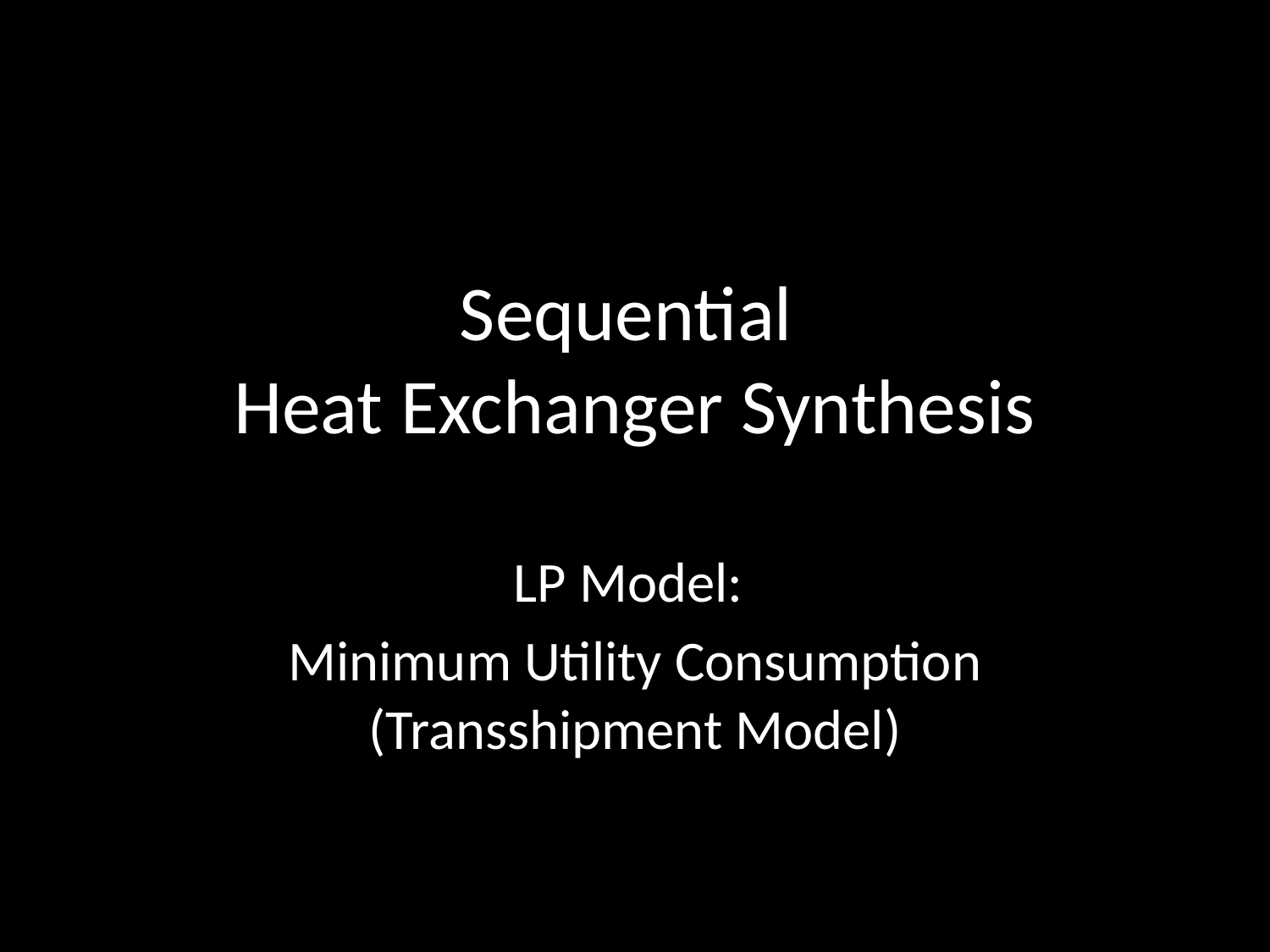

# Sequential Heat Exchanger Synthesis
LP Model:
Minimum Utility Consumption (Transshipment Model)